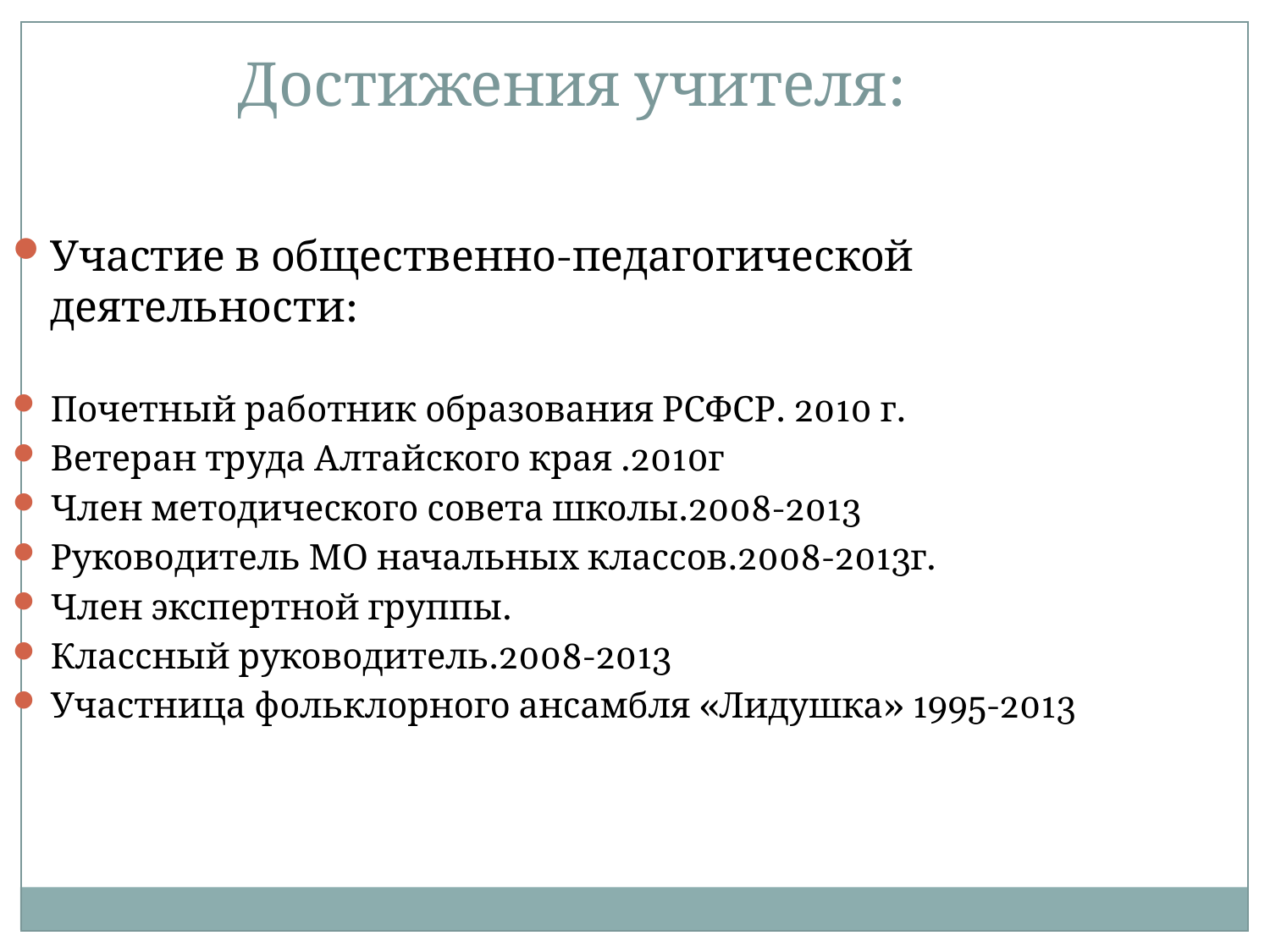

Достижения учителя:
Участие в общественно-педагогической деятельности:

Почетный работник образования РСФСР. 2010 г.
Ветеран труда Алтайского края .2010г
Член методического совета школы.2008-2013
Руководитель МО начальных классов.2008-2013г.
Член экспертной группы.
Классный руководитель.2008-2013
Участница фольклорного ансамбля «Лидушка» 1995-2013